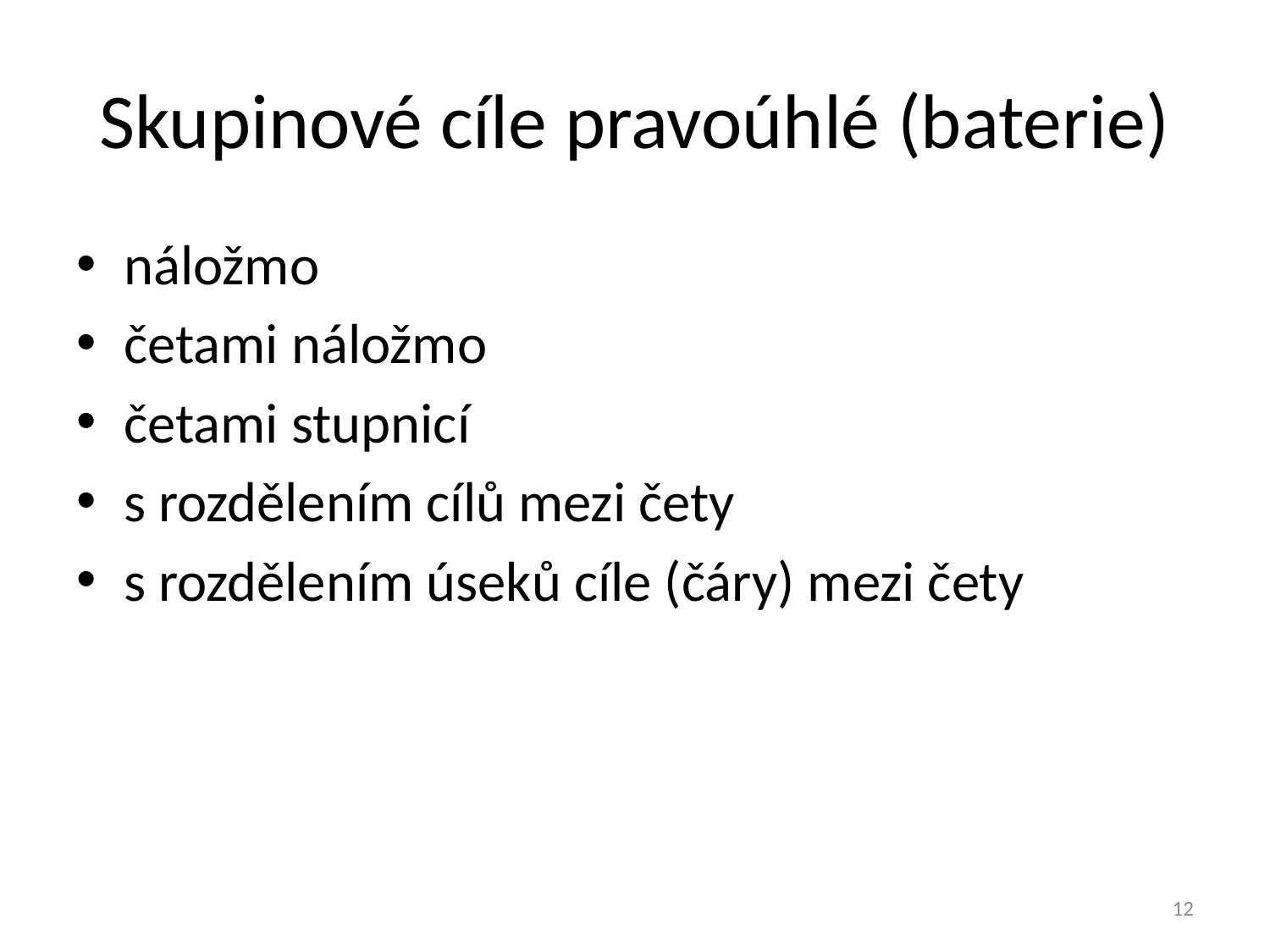

# Skupinové cíle pravoúhlé (baterie)
náložmo
četami náložmo
četami stupnicí
s rozdělením cílů mezi čety
s rozdělením úseků cíle (čáry) mezi čety

12